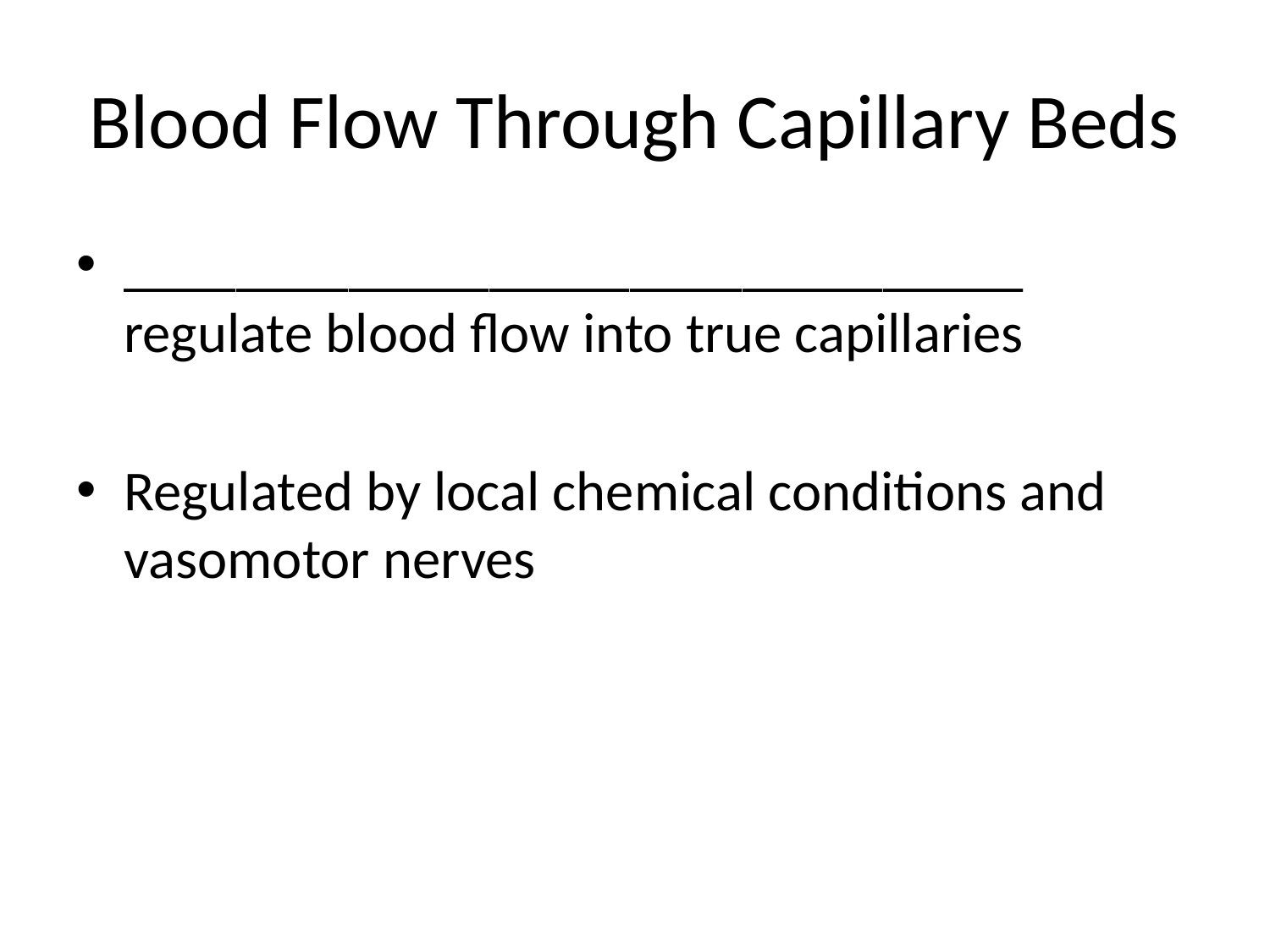

# Blood Flow Through Capillary Beds
________________________________ regulate blood flow into true capillaries

Regulated by local chemical conditions and vasomotor nerves